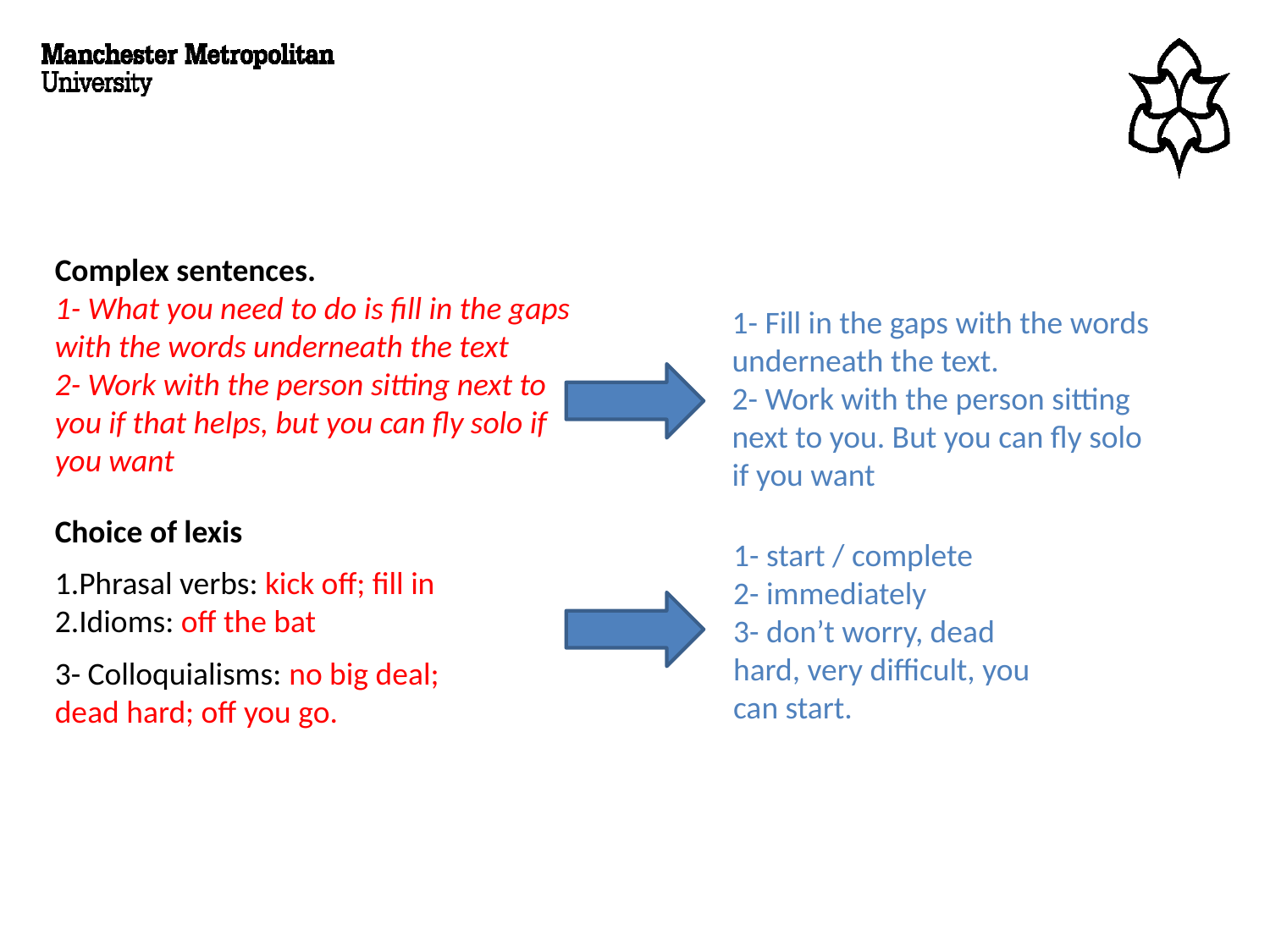

Complex sentences.
1- What you need to do is fill in the gaps with the words underneath the text
2- Work with the person sitting next to you if that helps, but you can fly solo if you want
1- Fill in the gaps with the words underneath the text.
2- Work with the person sitting next to you. But you can fly solo if you want

Choice of lexis
Phrasal verbs: kick off; fill in
Idioms: off the bat
3- Colloquialisms: no big deal; dead hard; off you go.
1- start / complete
2- immediately
3- don’t worry, dead hard, very difficult, you can start.